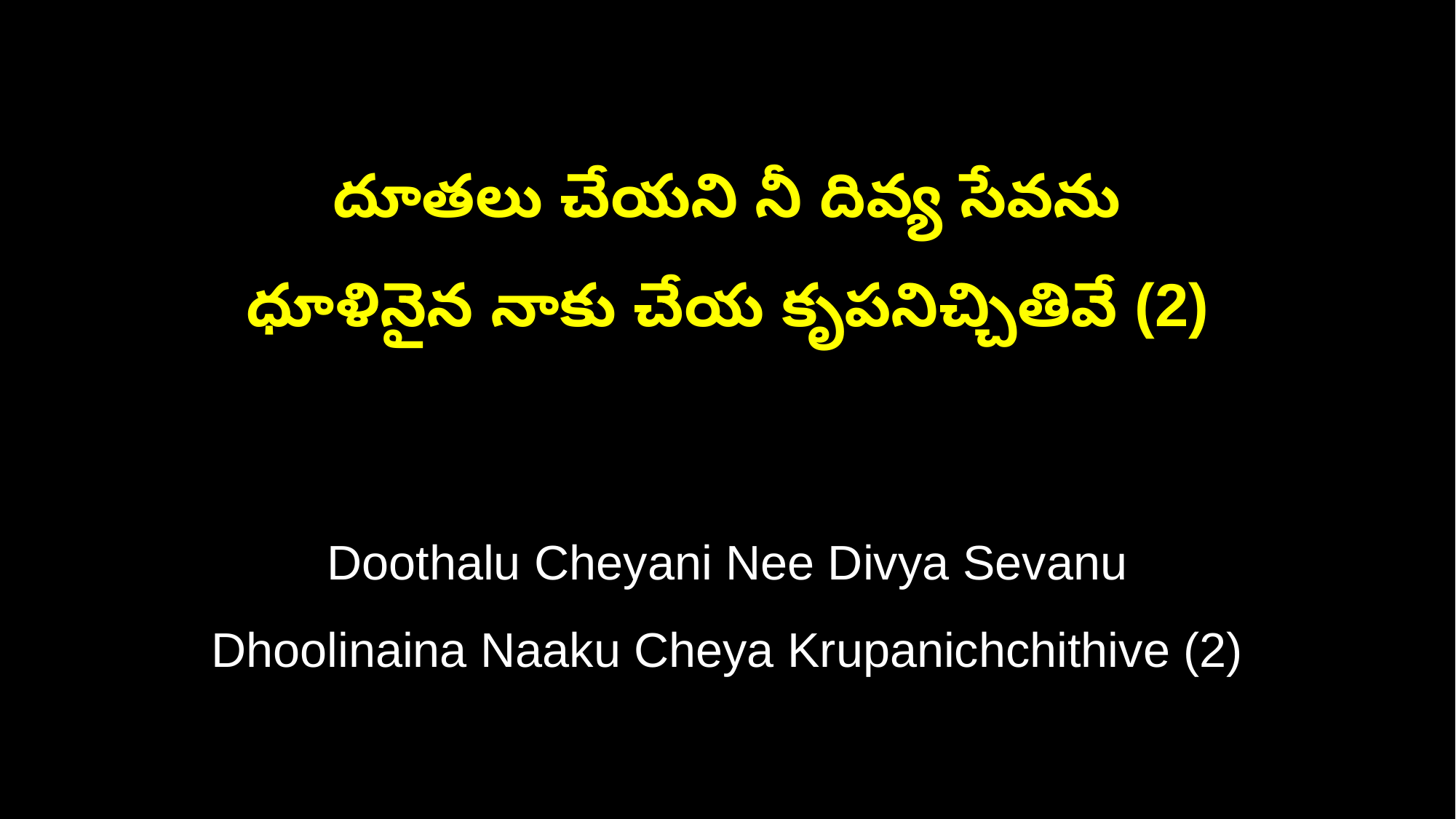

దూతలు చేయని నీ దివ్య సేవను
ధూళినైన నాకు చేయ కృపనిచ్చితివే (2)
Doothalu Cheyani Nee Divya Sevanu
Dhoolinaina Naaku Cheya Krupanichchithive (2)